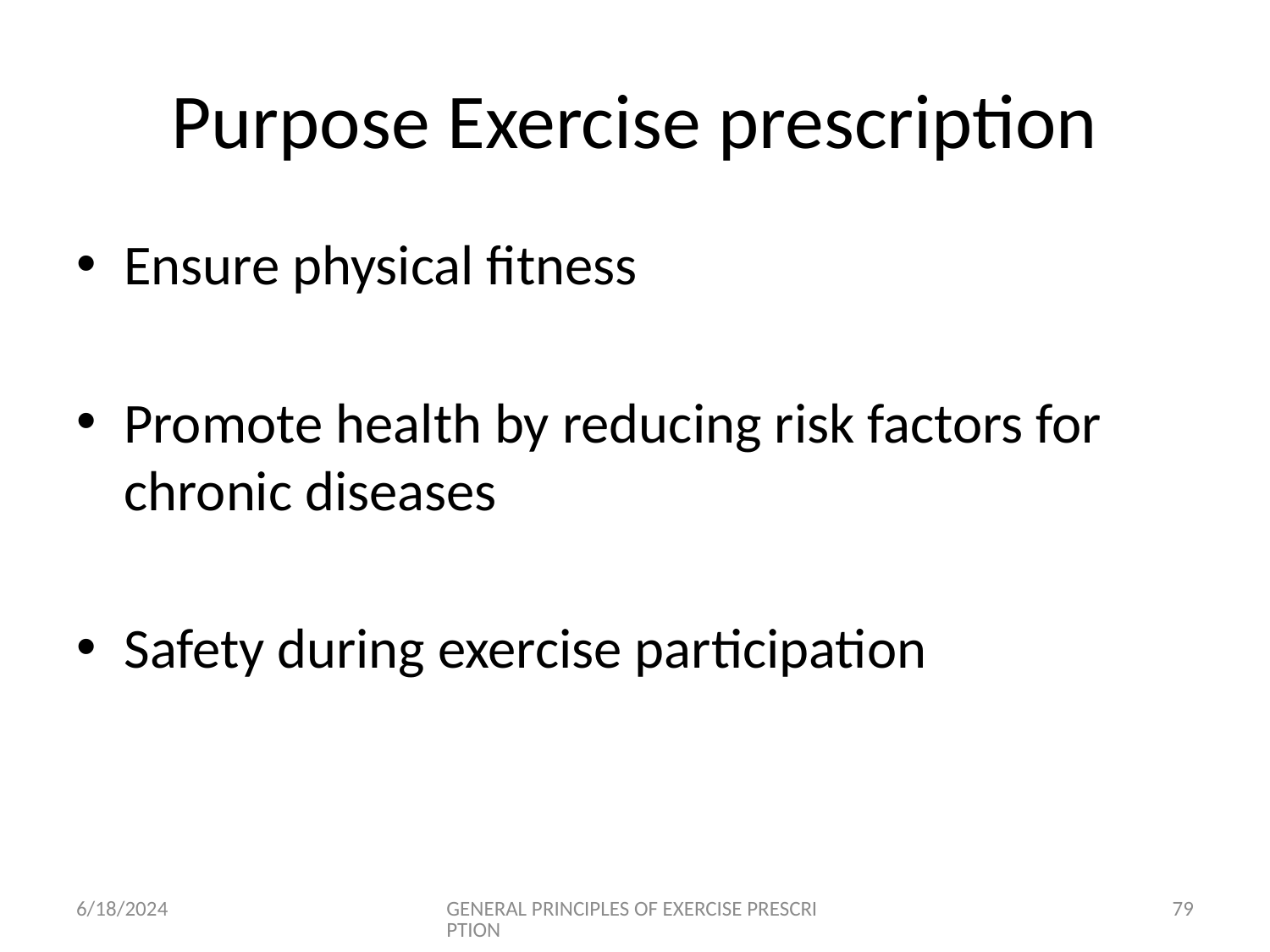

# Purpose Exercise prescription
Ensure physical fitness

Promote health by reducing risk factors for chronic diseases

Safety during exercise participation
6/18/2024
GENERAL PRINCIPLES OF EXERCISE PRESCRIPTION
79